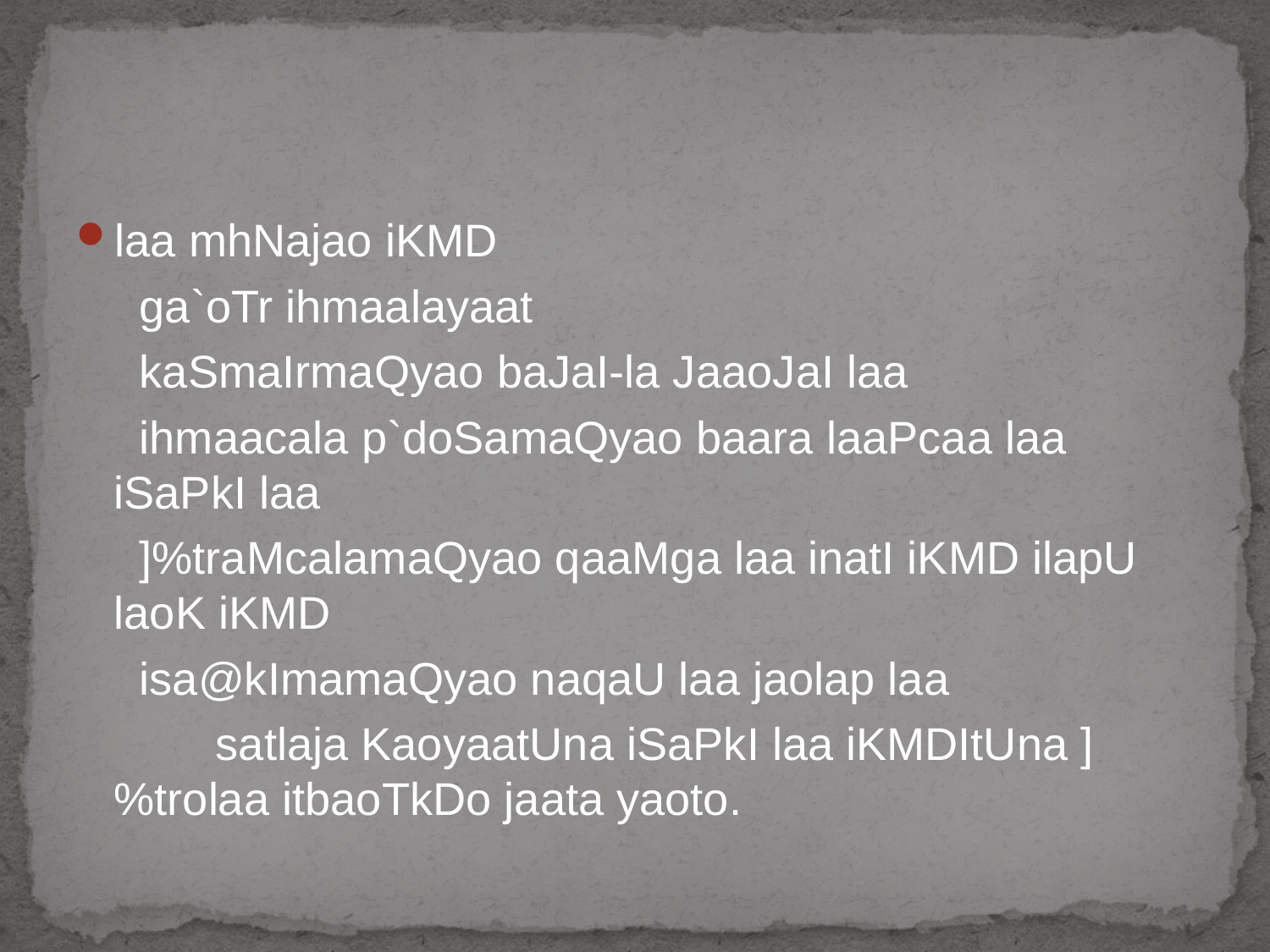

laa mhNajao iKMD
     ga`oTr ihmaalayaat
     kaSmaIrmaQyao baJaI-la JaaoJaI laa
     ihmaacala p`doSamaQyao baara laaPcaa laa iSaPkI laa
     ]%traMcalamaQyao qaaMga laa inatI iKMD ilapU laoK iKMD
     isa@kImamaQyao naqaU laa jaolap laa
           satlaja KaoyaatUna iSaPkI laa iKMDItUna ]%trolaa itbaoTkDo jaata yaoto.